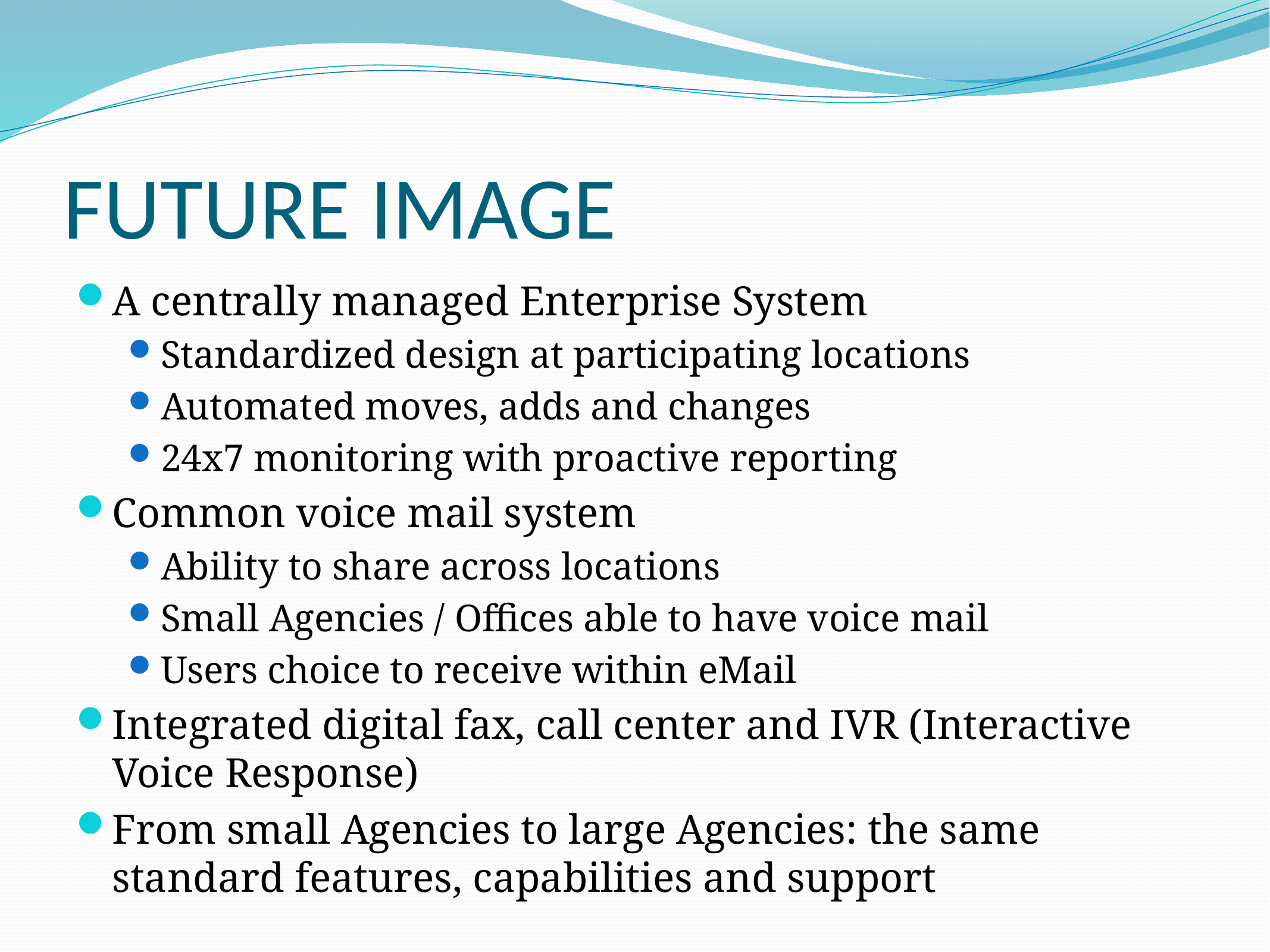

# FUTURE IMAGE
A centrally managed Enterprise System
Standardized design at participating locations
Automated moves, adds and changes
24x7 monitoring with proactive reporting
Common voice mail system
Ability to share across locations
Small Agencies / Offices able to have voice mail
Users choice to receive within eMail
Integrated digital fax, call center and IVR (Interactive Voice Response)
From small Agencies to large Agencies: the same standard features, capabilities and support